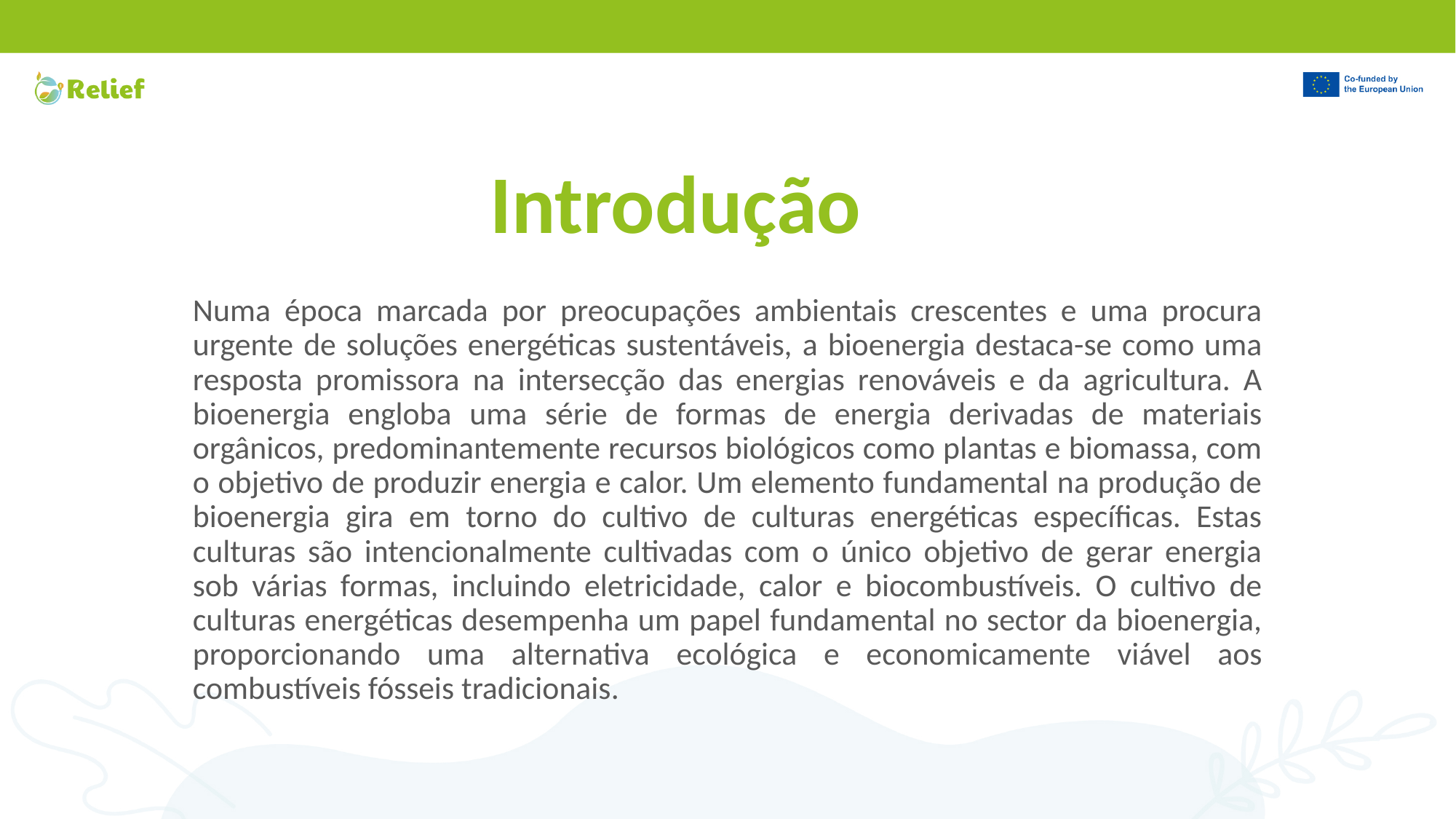

# Introdução
Numa época marcada por preocupações ambientais crescentes e uma procura urgente de soluções energéticas sustentáveis, a bioenergia destaca-se como uma resposta promissora na intersecção das energias renováveis e da agricultura. A bioenergia engloba uma série de formas de energia derivadas de materiais orgânicos, predominantemente recursos biológicos como plantas e biomassa, com o objetivo de produzir energia e calor. Um elemento fundamental na produção de bioenergia gira em torno do cultivo de culturas energéticas específicas. Estas culturas são intencionalmente cultivadas com o único objetivo de gerar energia sob várias formas, incluindo eletricidade, calor e biocombustíveis. O cultivo de culturas energéticas desempenha um papel fundamental no sector da bioenergia, proporcionando uma alternativa ecológica e economicamente viável aos combustíveis fósseis tradicionais.